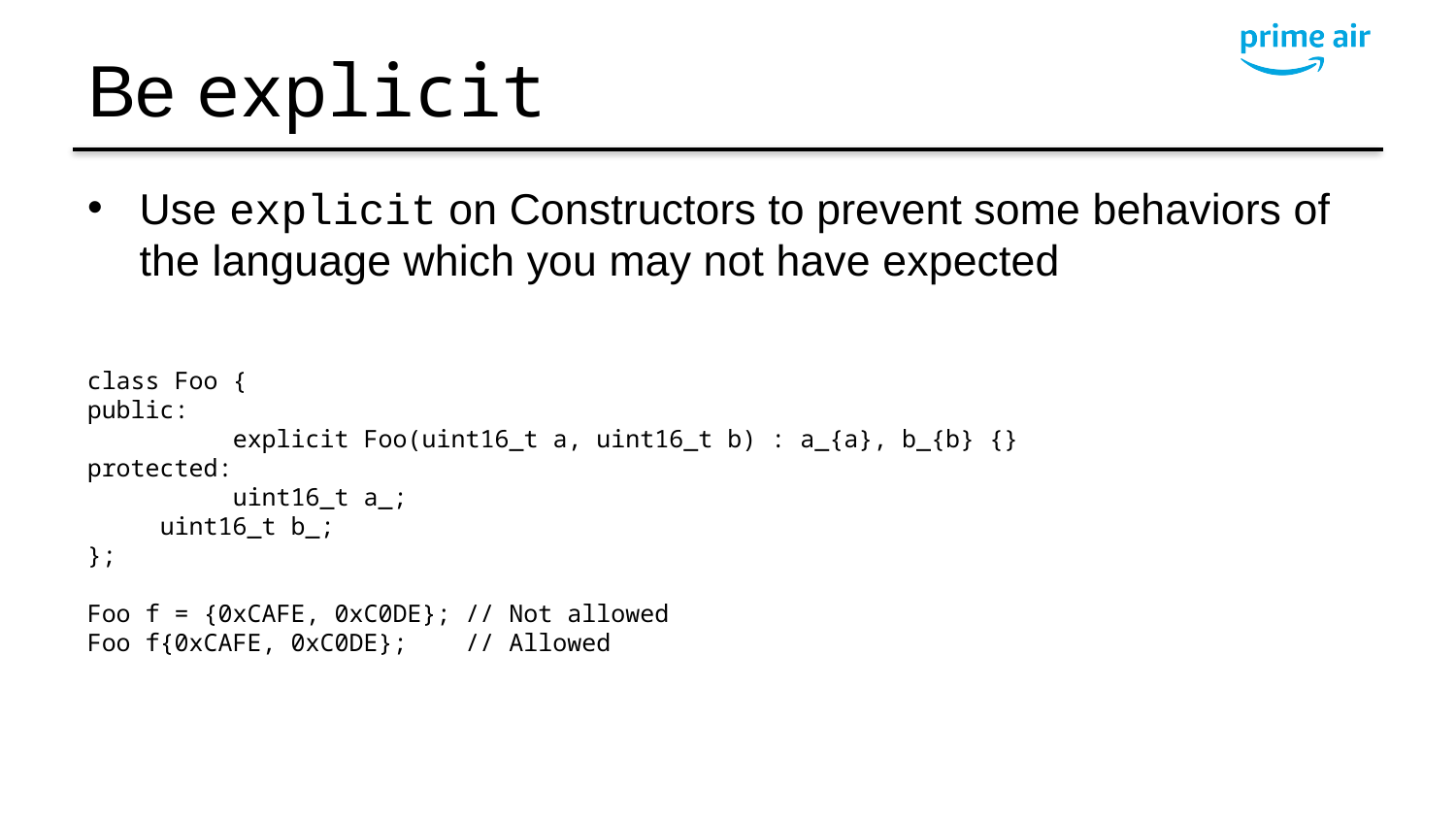

# Be explicit
Use explicit on Constructors to prevent some behaviors of the language which you may not have expected
class Foo {
public:
	explicit Foo(uint16_t a, uint16_t b) : a_{a}, b_{b} {}
protected:
	uint16_t a_;
     uint16_t b_;
};

Foo f = {0xCAFE, 0xC0DE}; // Not allowed
Foo f{0xCAFE, 0xC0DE};    // Allowed